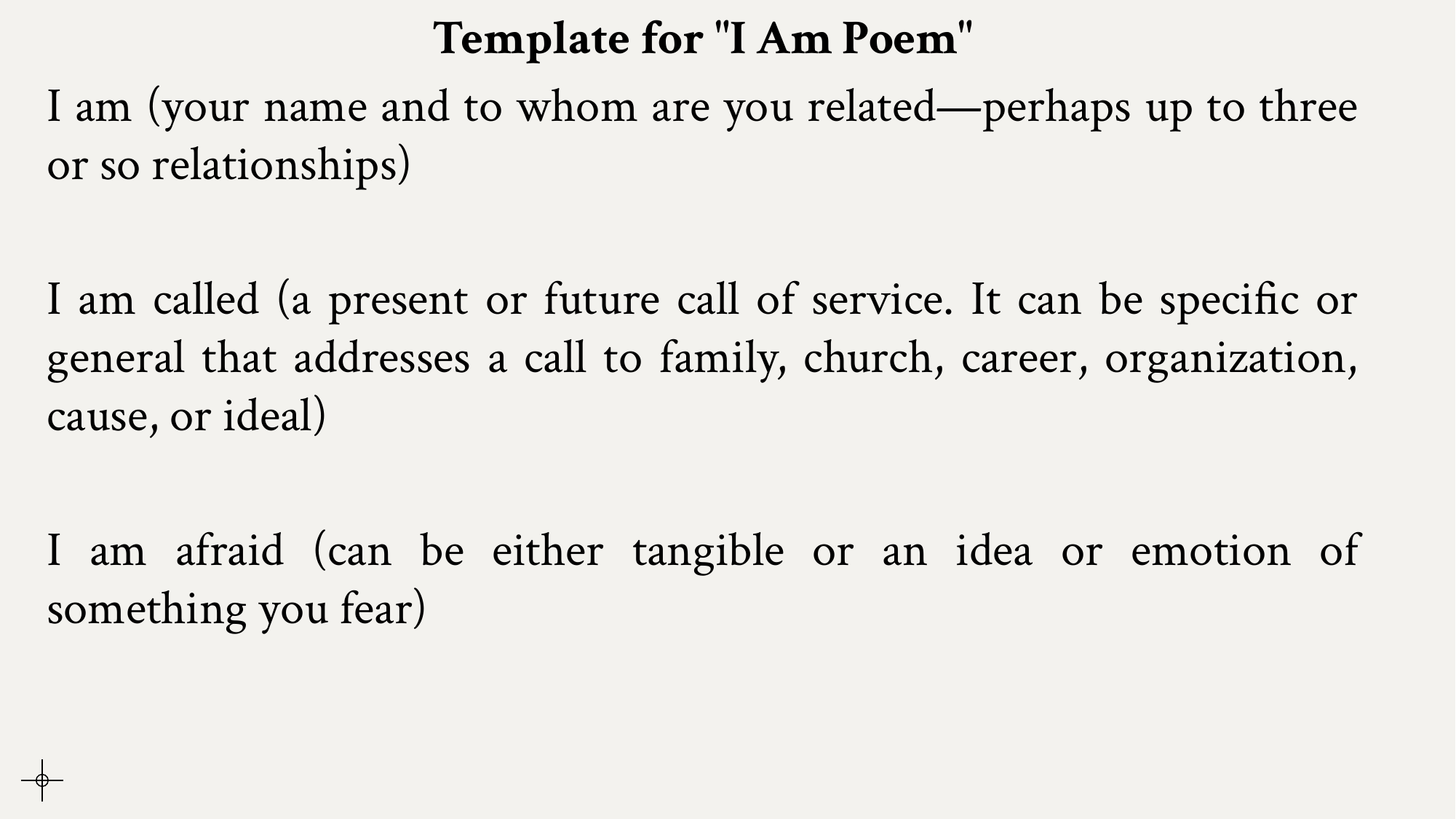

Template for "I Am Poem"
I am (your name and to whom are you related—perhaps up to three or so relationships)

I am called (a present or future call of service. It can be specific or general that addresses a call to family, church, career, organization, cause, or ideal)

I am afraid (can be either tangible or an idea or emotion of something you fear)